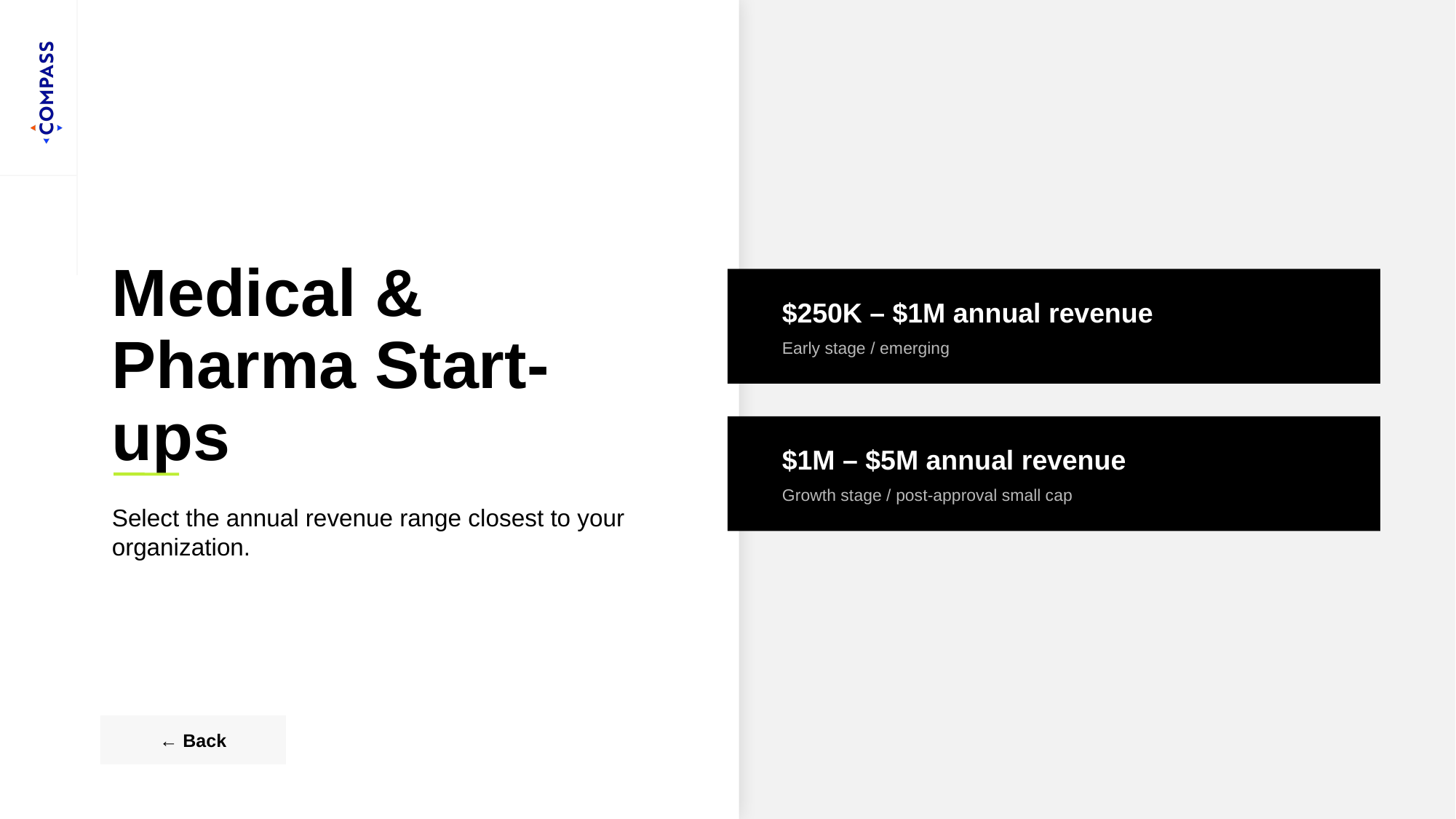

# Medical & Pharma Start-ups
$250K – $1M annual revenue
Early stage / emerging
$1M – $5M annual revenue
Growth stage / post-approval small cap

Select the annual revenue range closest to your organization.
← Back